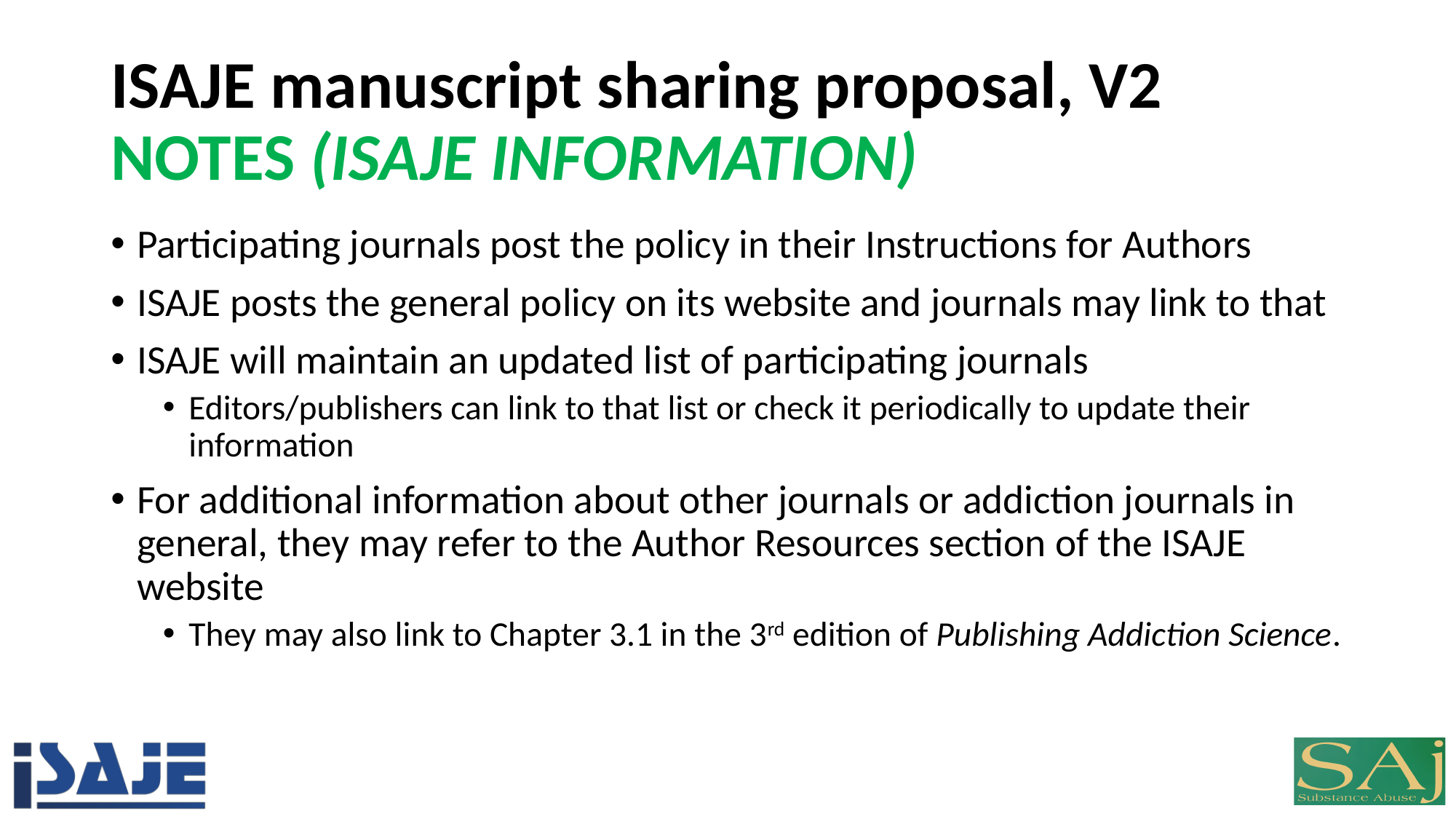

# ISAJE manuscript sharing proposal, V2 NOTES (ISAJE INFORMATION)
Participating journals post the policy in their Instructions for Authors
ISAJE posts the general policy on its website and journals may link to that
ISAJE will maintain an updated list of participating journals
Editors/publishers can link to that list or check it periodically to update their information
For additional information about other journals or addiction journals in general, they may refer to the Author Resources section of the ISAJE website
They may also link to Chapter 3.1 in the 3rd edition of Publishing Addiction Science.